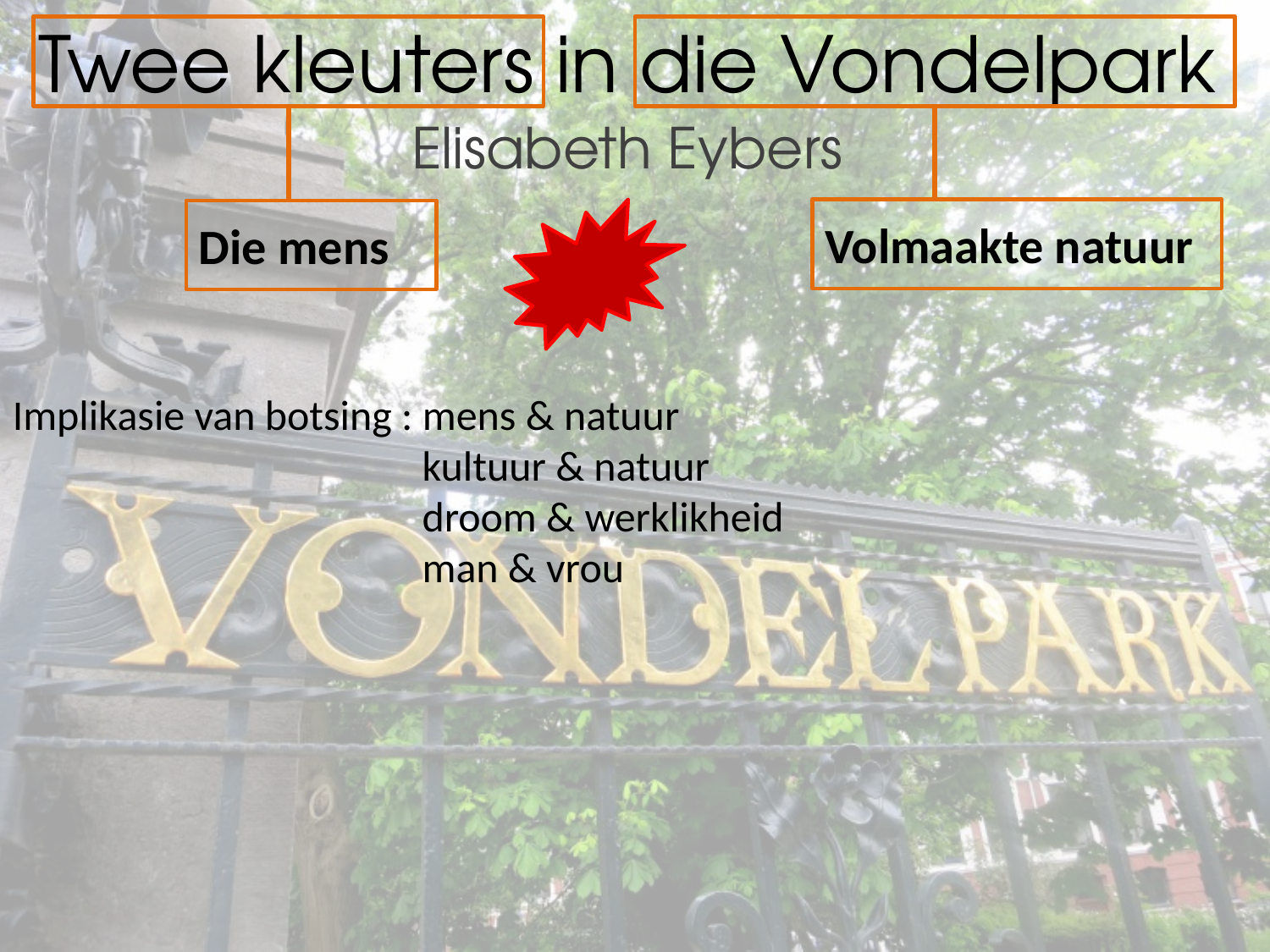

# Twee kleuters in die Vondelpark

Elisabeth Eybers

Volmaakte natuur
Die mens
Implikasie van botsing : mens & natuur
                                           kultuur & natuur
                                           droom & werklikheid
                                           man & vrou